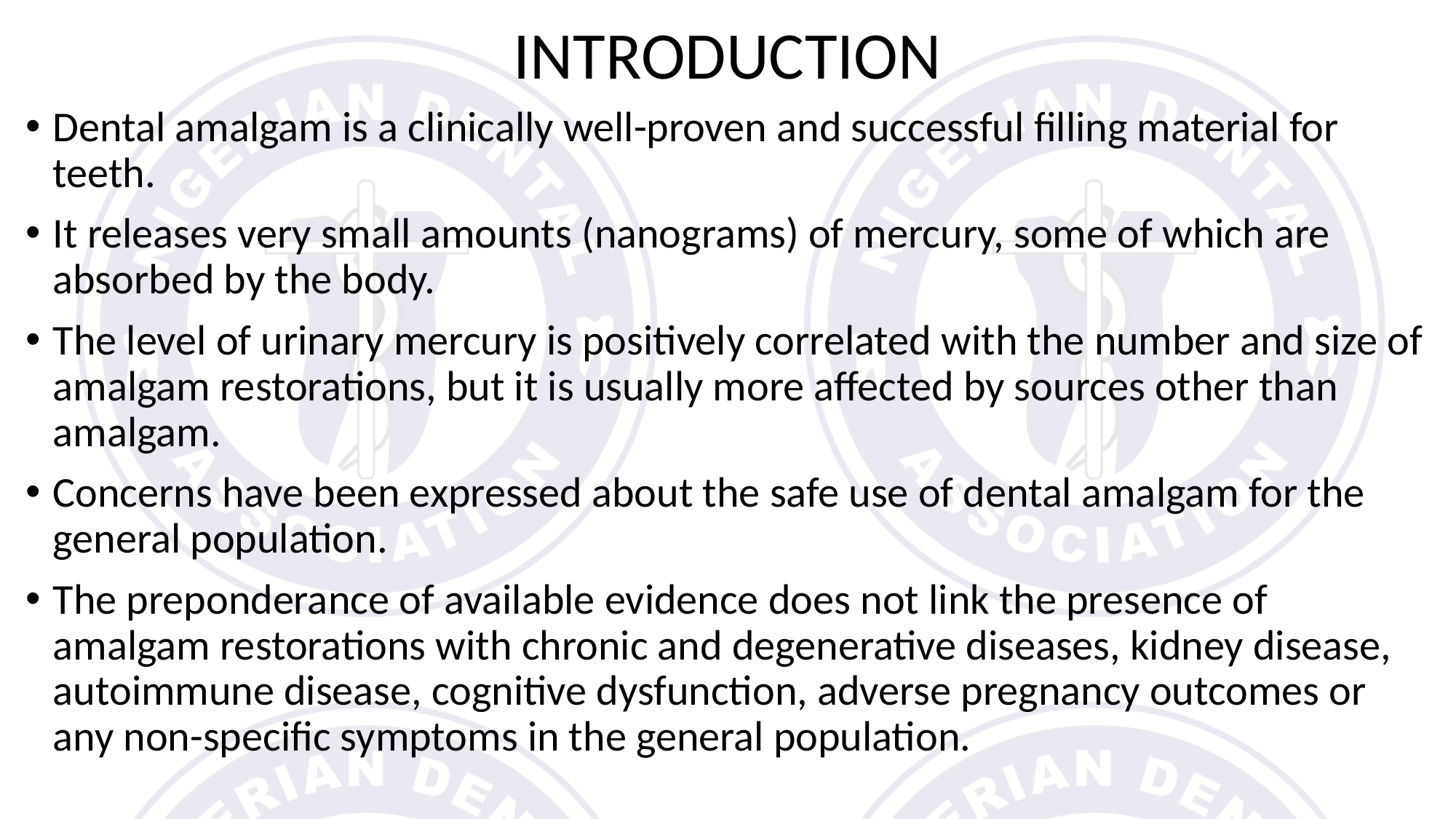

# INTRODUCTION
Dental amalgam is a clinically well-proven and successful filling material for teeth.
It releases very small amounts (nanograms) of mercury, some of which are absorbed by the body.
The level of urinary mercury is positively correlated with the number and size of amalgam restorations, but it is usually more affected by sources other than amalgam.
Concerns have been expressed about the safe use of dental amalgam for the general population.
The preponderance of available evidence does not link the presence of amalgam restorations with chronic and degenerative diseases, kidney disease, autoimmune disease, cognitive dysfunction, adverse pregnancy outcomes or any non-specific symptoms in the general population.